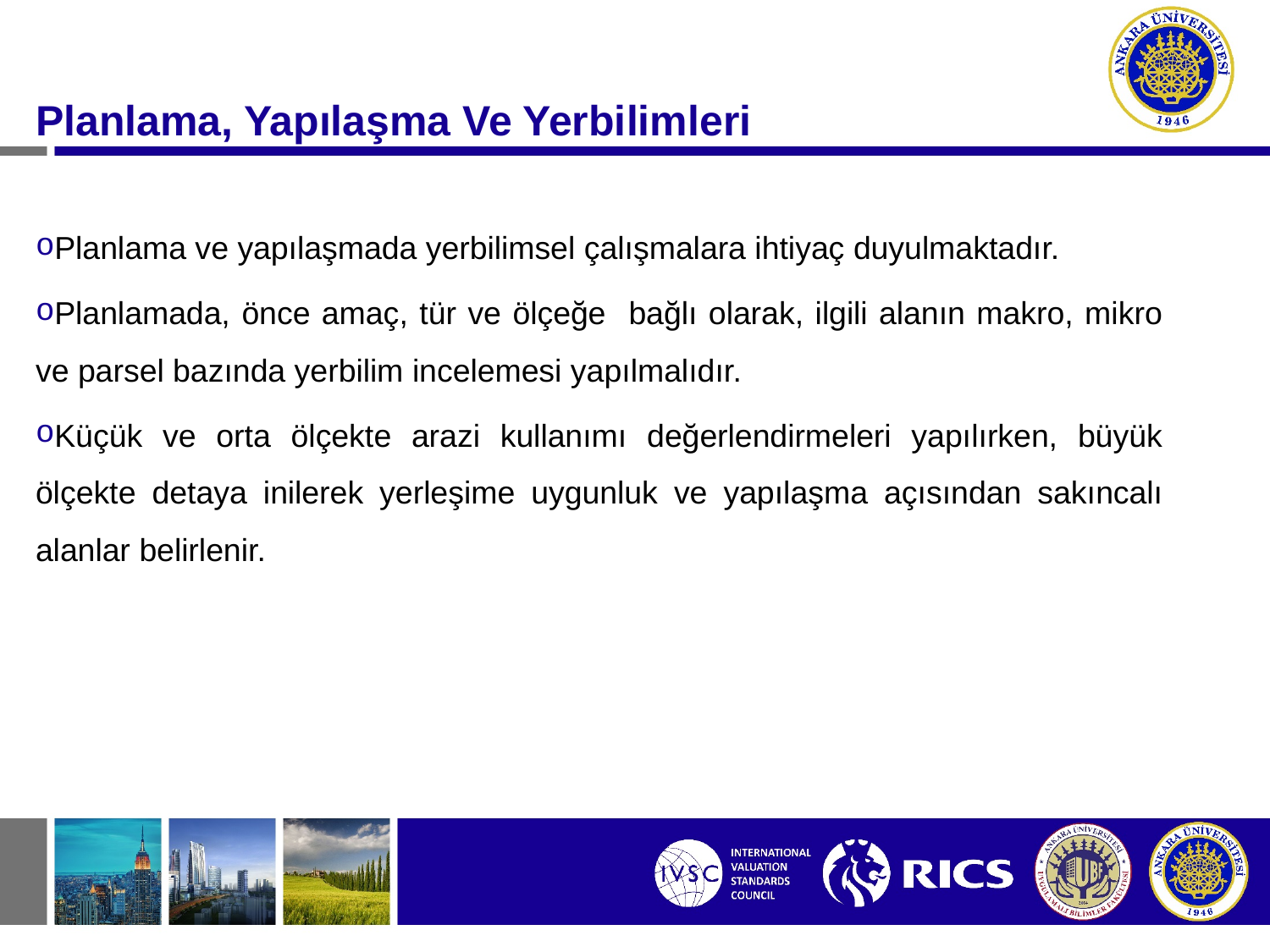

#
Planlama, Yapılaşma Ve Yerbilimleri
Planlama ve yapılaşmada yerbilimsel çalışmalara ihtiyaç duyulmaktadır.
Planlamada, önce amaç, tür ve ölçeğe  bağlı olarak, ilgili alanın makro, mikro ve parsel bazında yerbilim incelemesi yapılmalıdır.
Küçük ve orta ölçekte arazi kullanımı değerlendirmeleri yapılırken, büyük ölçekte detaya inilerek yerleşime uygunluk ve yapılaşma açısından sakıncalı alanlar belirlenir.